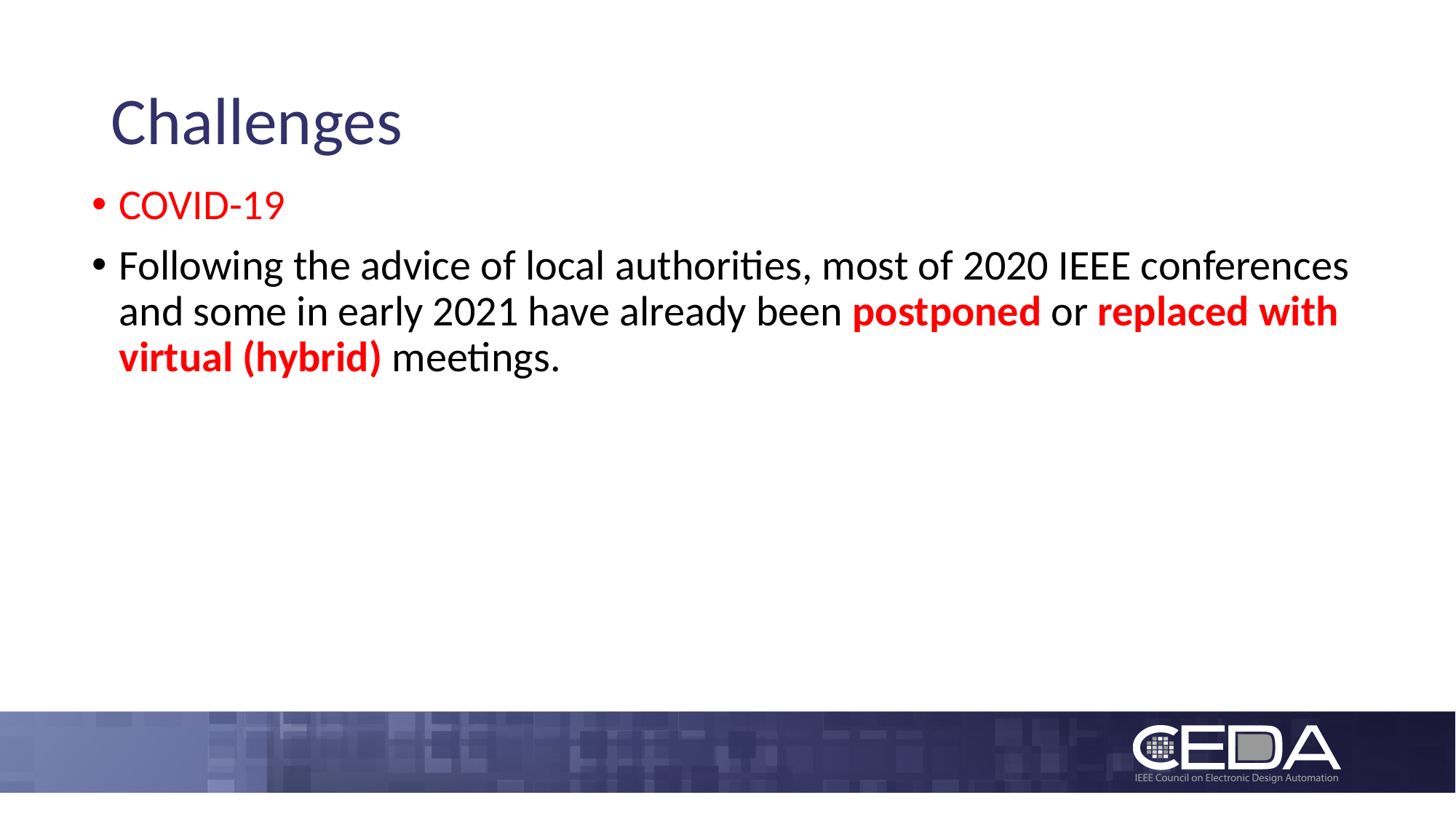

# Challenges
COVID-19
Following the advice of local authorities, most of 2020 IEEE conferences and some in early 2021 have already been postponed or replaced with virtual (hybrid) meetings.